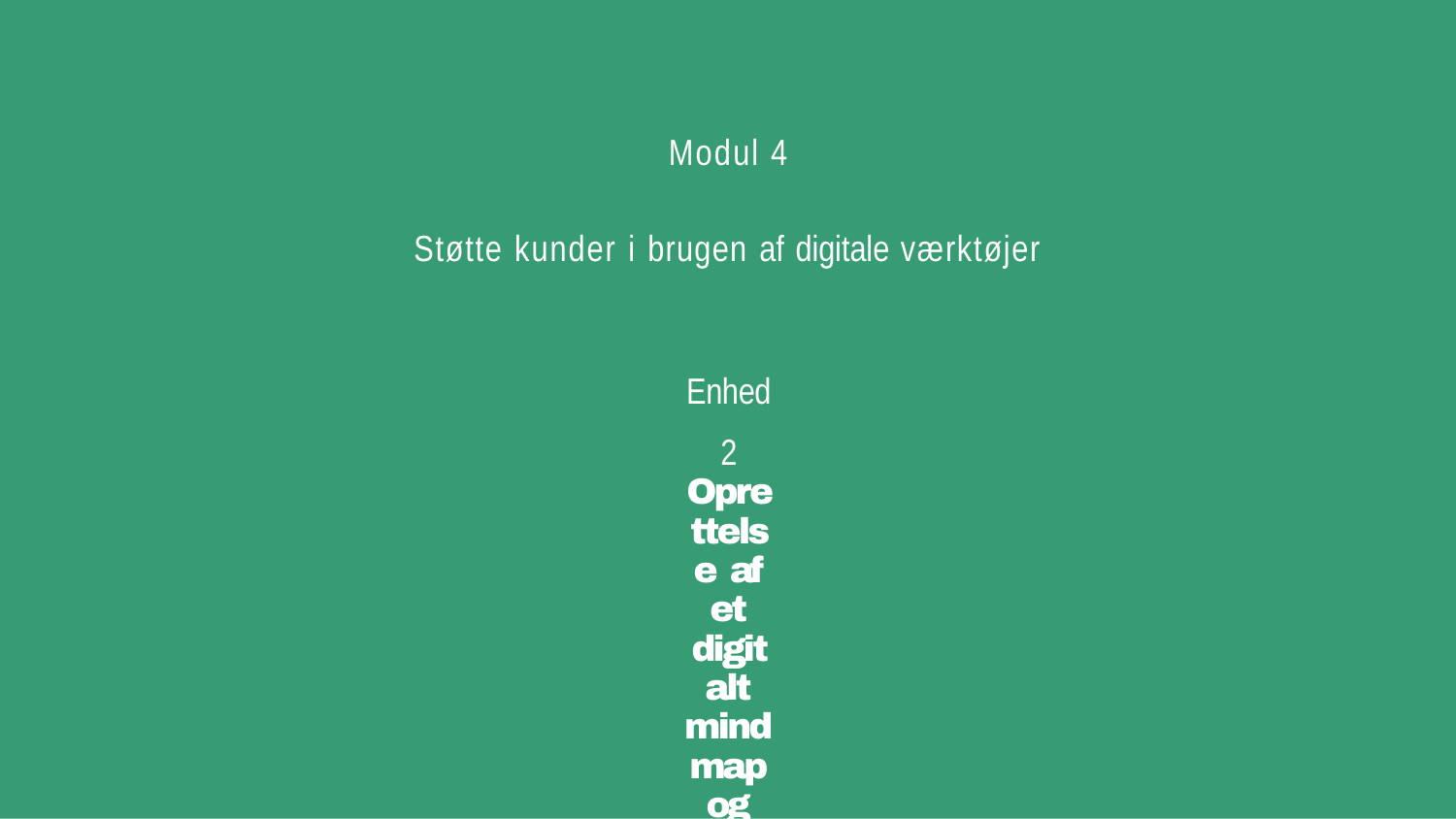

Modul 4

Støtte kunder i brugen af digitale værktøjer

Enhed 2
Oprettelse af et digitalt mind map og brainstorm